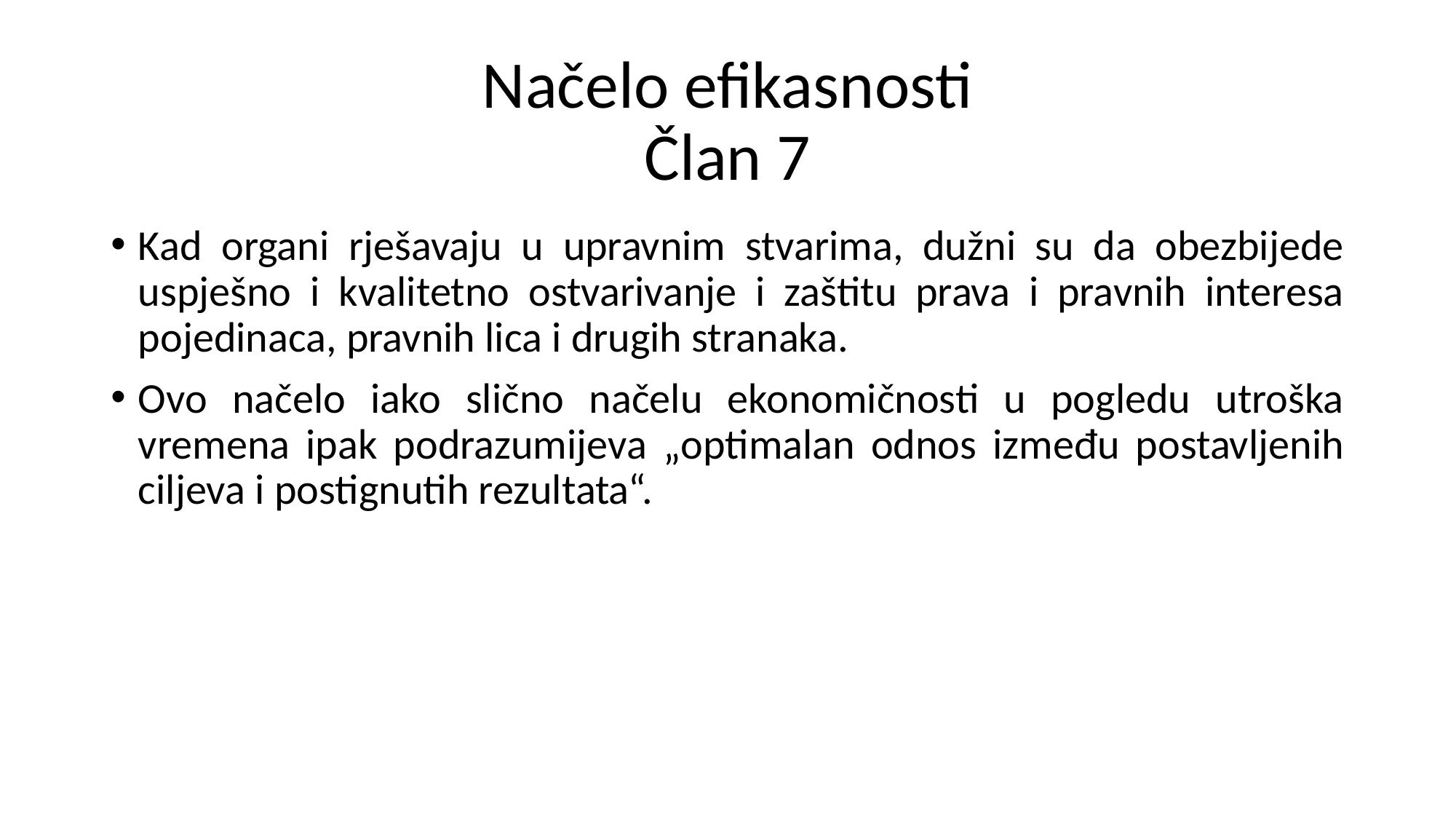

# Načelo efikasnosti Član 7
Kad organi rješavaju u upravnim stvarima, dužni su da obezbijede uspješno i kvalitetno ostvarivanje i zaštitu prava i pravnih interesa pojedinaca, pravnih lica i drugih stranaka.
Ovo načelo iako slično načelu ekonomičnosti u pogledu utroška vremena ipak podrazumijeva „optimalan odnos između postavljenih ciljeva i postignutih rezultata“.